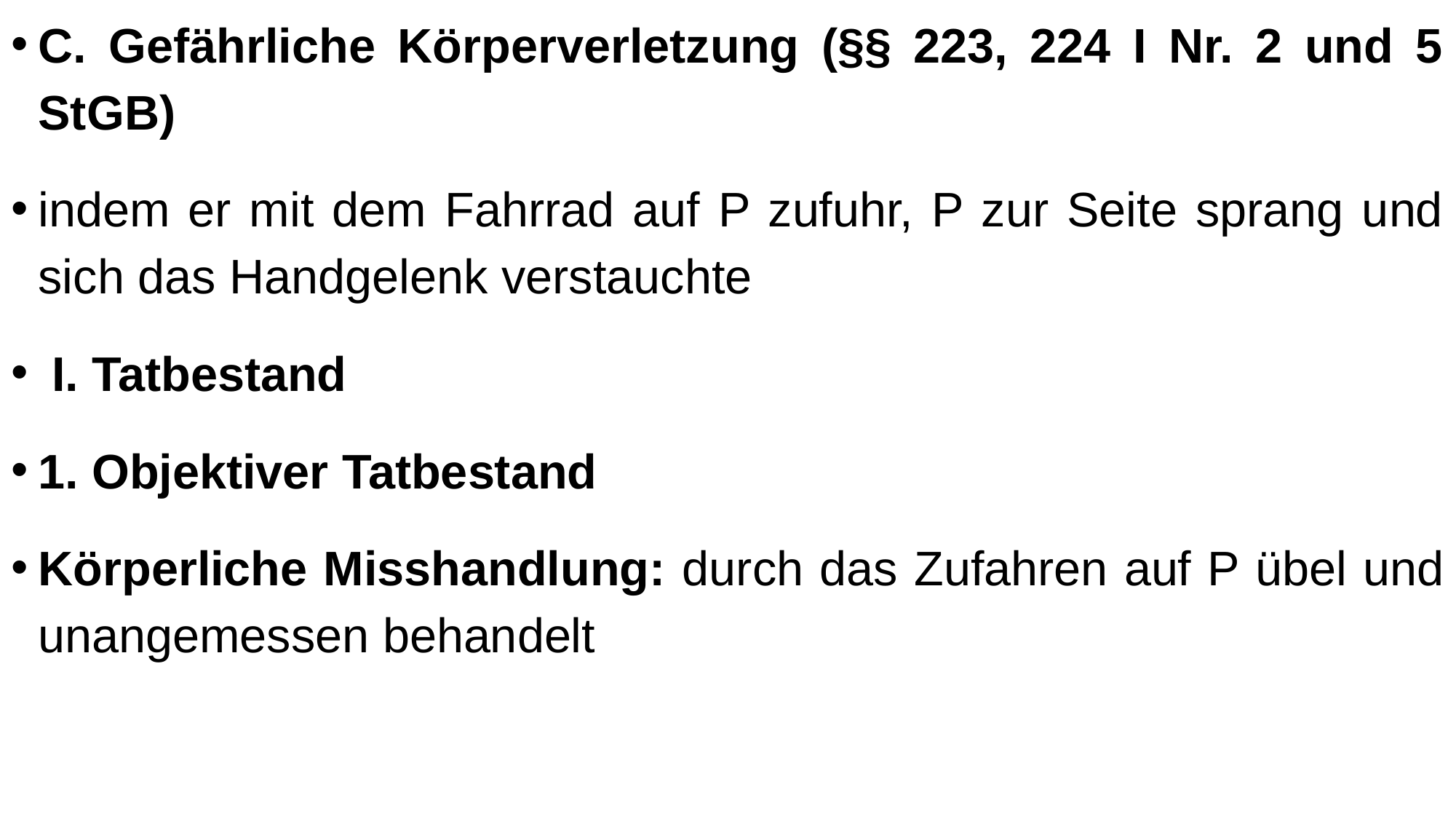

C. Gefährliche Körperverletzung (§§ 223, 224 I Nr. 2 und 5 StGB)
indem er mit dem Fahrrad auf P zufuhr, P zur Seite sprang und sich das Handgelenk verstauchte
 I. Tatbestand
1. Objektiver Tatbestand
Körperliche Misshandlung: durch das Zufahren auf P übel und unangemessen behandelt